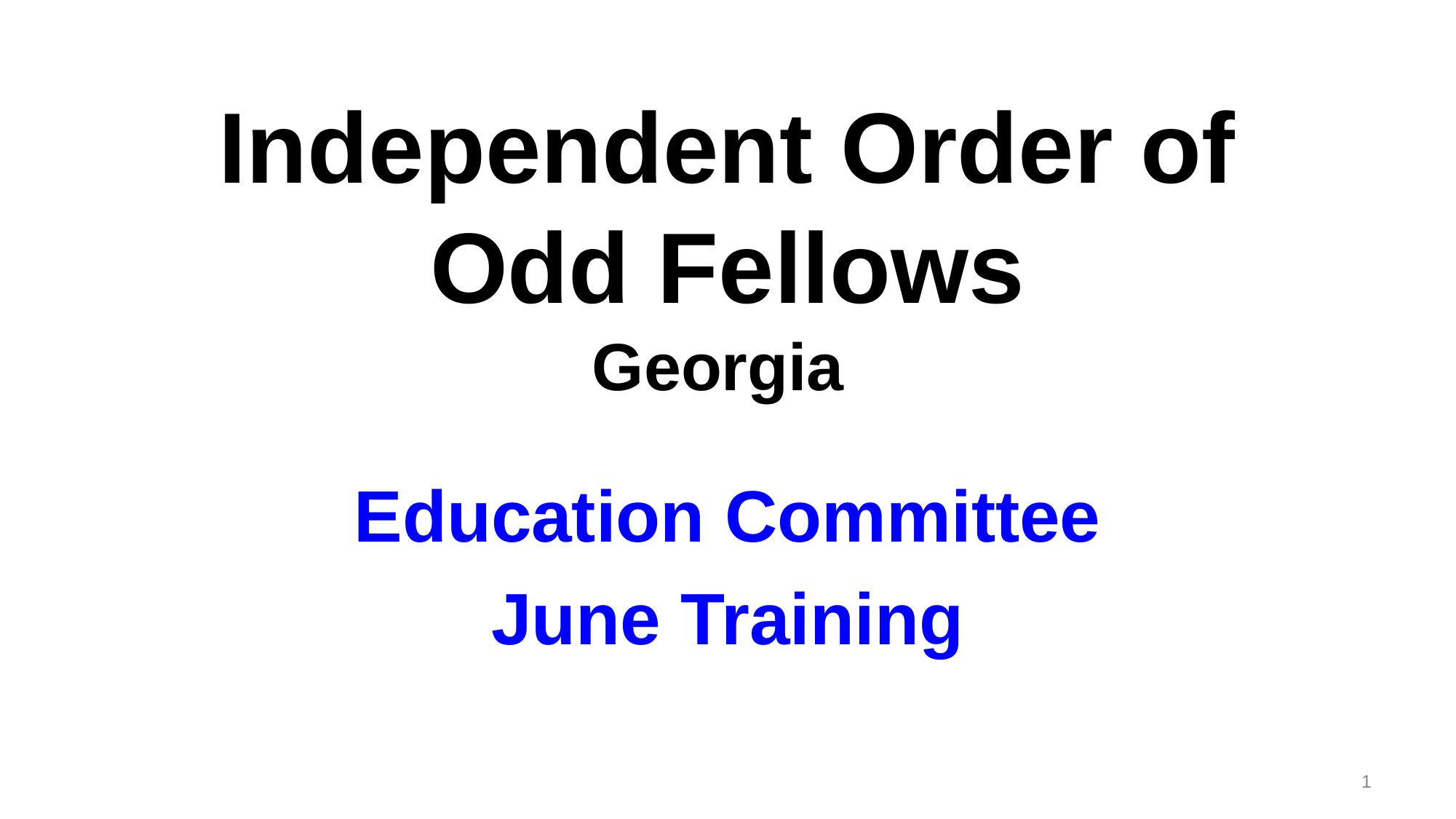

# Independent Order of Odd Fellows
Georgia
Education Committee
June Training
1